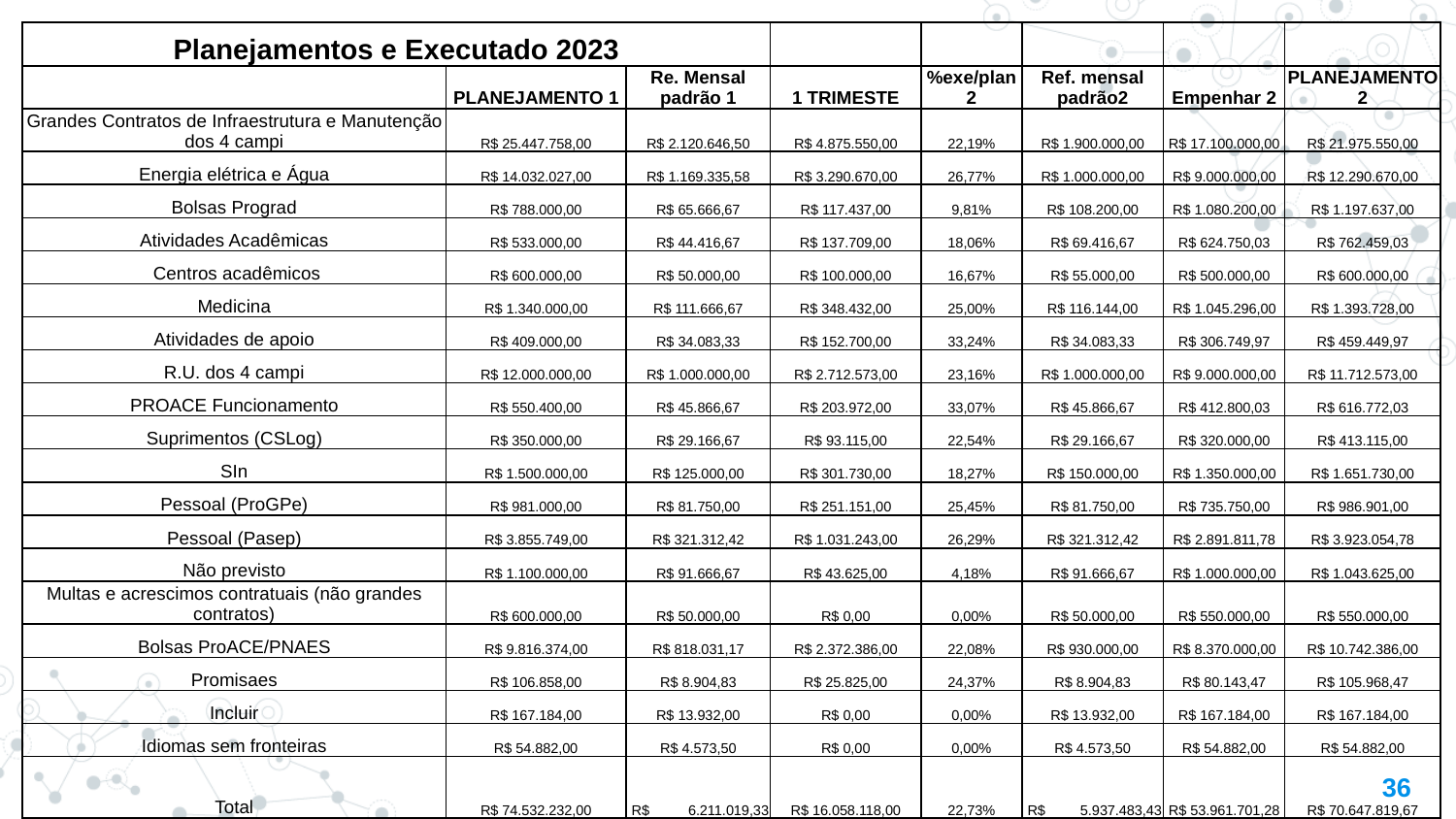

| Planejamentos e Executado 2023 |  |  |  |  |  |  |  |
| --- | --- | --- | --- | --- | --- | --- | --- |
|  | PLANEJAMENTO 1 | Re. Mensal padrão 1 | 1 TRIMESTE | %exe/plan 2 | Ref. mensal padrão2 | Empenhar 2 | PLANEJAMENTO 2 |
| Grandes Contratos de Infraestrutura e Manutenção dos 4 campi | R$ 25.447.758,00 | R$ 2.120.646,50 | R$ 4.875.550,00 | 22,19% | R$ 1.900.000,00 | R$ 17.100.000,00 | R$ 21.975.550,00 |
| Energia elétrica e Água | R$ 14.032.027,00 | R$ 1.169.335,58 | R$ 3.290.670,00 | 26,77% | R$ 1.000.000,00 | R$ 9.000.000,00 | R$ 12.290.670,00 |
| Bolsas Prograd | R$ 788.000,00 | R$ 65.666,67 | R$ 117.437,00 | 9,81% | R$ 108.200,00 | R$ 1.080.200,00 | R$ 1.197.637,00 |
| Atividades Acadêmicas | R$ 533.000,00 | R$ 44.416,67 | R$ 137.709,00 | 18,06% | R$ 69.416,67 | R$ 624.750,03 | R$ 762.459,03 |
| Centros acadêmicos | R$ 600.000,00 | R$ 50.000,00 | R$ 100.000,00 | 16,67% | R$ 55.000,00 | R$ 500.000,00 | R$ 600.000,00 |
| Medicina | R$ 1.340.000,00 | R$ 111.666,67 | R$ 348.432,00 | 25,00% | R$ 116.144,00 | R$ 1.045.296,00 | R$ 1.393.728,00 |
| Atividades de apoio | R$ 409.000,00 | R$ 34.083,33 | R$ 152.700,00 | 33,24% | R$ 34.083,33 | R$ 306.749,97 | R$ 459.449,97 |
| R.U. dos 4 campi | R$ 12.000.000,00 | R$ 1.000.000,00 | R$ 2.712.573,00 | 23,16% | R$ 1.000.000,00 | R$ 9.000.000,00 | R$ 11.712.573,00 |
| PROACE Funcionamento | R$ 550.400,00 | R$ 45.866,67 | R$ 203.972,00 | 33,07% | R$ 45.866,67 | R$ 412.800,03 | R$ 616.772,03 |
| Suprimentos (CSLog) | R$ 350.000,00 | R$ 29.166,67 | R$ 93.115,00 | 22,54% | R$ 29.166,67 | R$ 320.000,00 | R$ 413.115,00 |
| SIn | R$ 1.500.000,00 | R$ 125.000,00 | R$ 301.730,00 | 18,27% | R$ 150.000,00 | R$ 1.350.000,00 | R$ 1.651.730,00 |
| Pessoal (ProGPe) | R$ 981.000,00 | R$ 81.750,00 | R$ 251.151,00 | 25,45% | R$ 81.750,00 | R$ 735.750,00 | R$ 986.901,00 |
| Pessoal (Pasep) | R$ 3.855.749,00 | R$ 321.312,42 | R$ 1.031.243,00 | 26,29% | R$ 321.312,42 | R$ 2.891.811,78 | R$ 3.923.054,78 |
| Não previsto | R$ 1.100.000,00 | R$ 91.666,67 | R$ 43.625,00 | 4,18% | R$ 91.666,67 | R$ 1.000.000,00 | R$ 1.043.625,00 |
| Multas e acrescimos contratuais (não grandes contratos) | R$ 600.000,00 | R$ 50.000,00 | R$ 0,00 | 0,00% | R$ 50.000,00 | R$ 550.000,00 | R$ 550.000,00 |
| Bolsas ProACE/PNAES | R$ 9.816.374,00 | R$ 818.031,17 | R$ 2.372.386,00 | 22,08% | R$ 930.000,00 | R$ 8.370.000,00 | R$ 10.742.386,00 |
| Promisaes | R$ 106.858,00 | R$ 8.904,83 | R$ 25.825,00 | 24,37% | R$ 8.904,83 | R$ 80.143,47 | R$ 105.968,47 |
| Incluir | R$ 167.184,00 | R$ 13.932,00 | R$ 0,00 | 0,00% | R$ 13.932,00 | R$ 167.184,00 | R$ 167.184,00 |
| Idiomas sem fronteiras | R$ 54.882,00 | R$ 4.573,50 | R$ 0,00 | 0,00% | R$ 4.573,50 | R$ 54.882,00 | R$ 54.882,00 |
| Total | R$ 74.532.232,00 | R$ 6.211.019,33 | R$ 16.058.118,00 | 22,73% | R$ 5.937.483,43 | R$ 53.961.701,28 | R$ 70.647.819,67 |
36